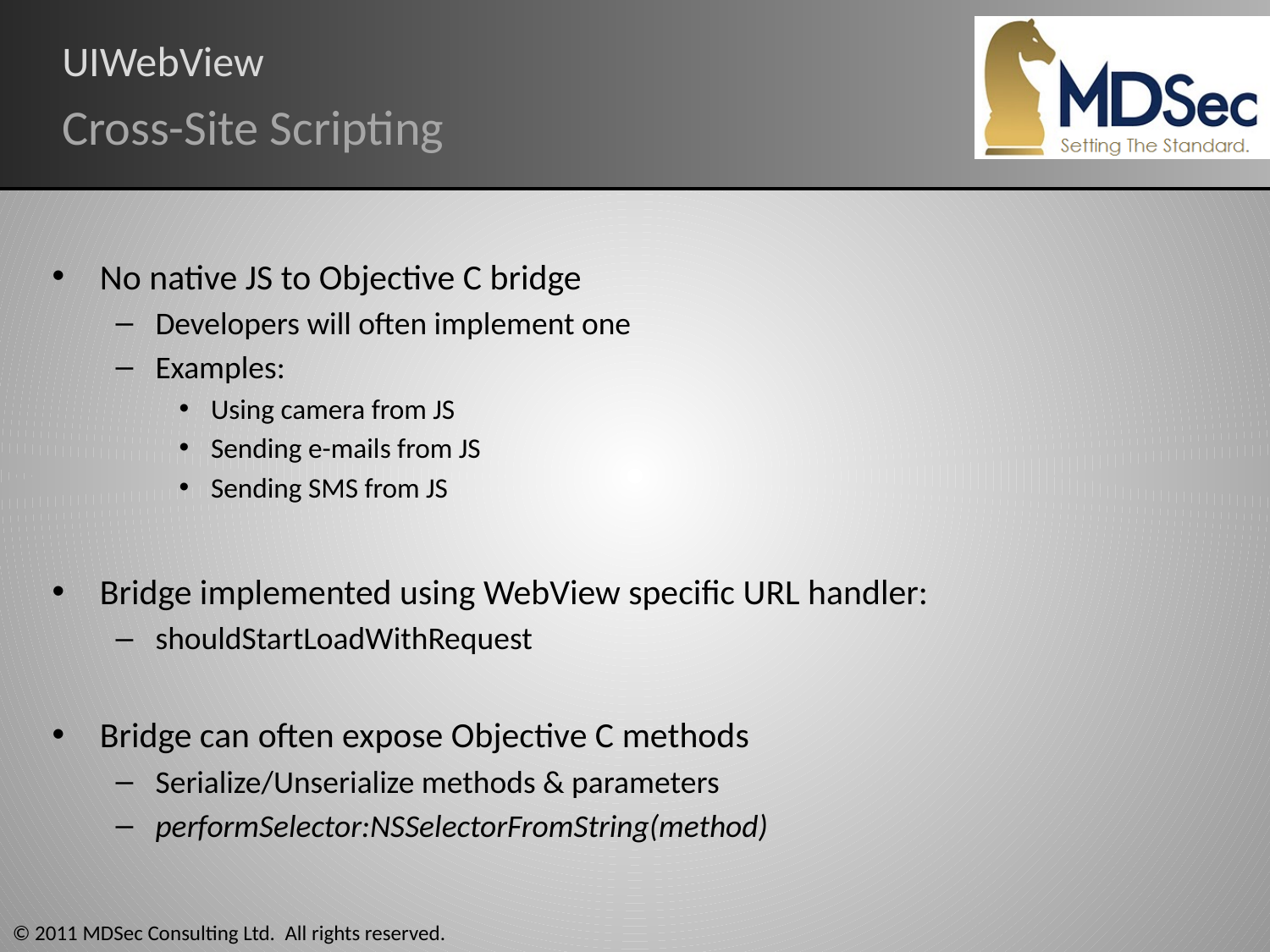

# UIWebView
Cross-Site Scripting
No native JS to Objective C bridge
Developers will often implement one
Examples:
Using camera from JS
Sending e-mails from JS
Sending SMS from JS

Bridge implemented using WebView specific URL handler:
shouldStartLoadWithRequest

Bridge can often expose Objective C methods
Serialize/Unserialize methods & parameters
performSelector:NSSelectorFromString(method)